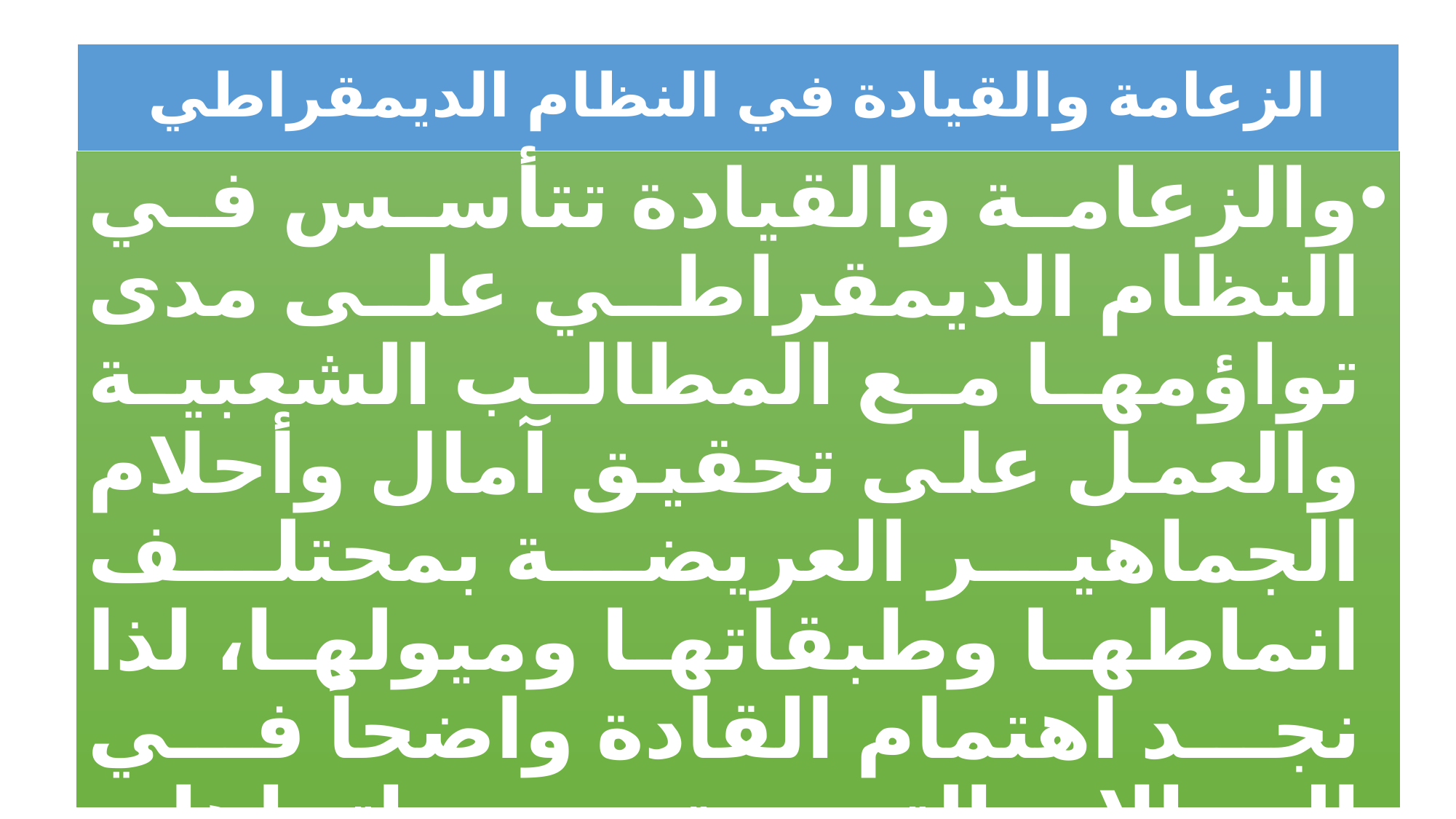

# الزعامة والقيادة في النظام الديمقراطي
والزعامة والقيادة تتأسس في النظام الديمقراطي على مدى تواؤمها مع المطالب الشعبية والعمل على تحقيق آمال وأحلام الجماهير العريضة بمحتلف انماطها وطبقاتها وميولها، لذا نجد اهتمام القادة واضحاً في المجالات التي تمس اتجاهات الرأي العام ونبض الشعوب.